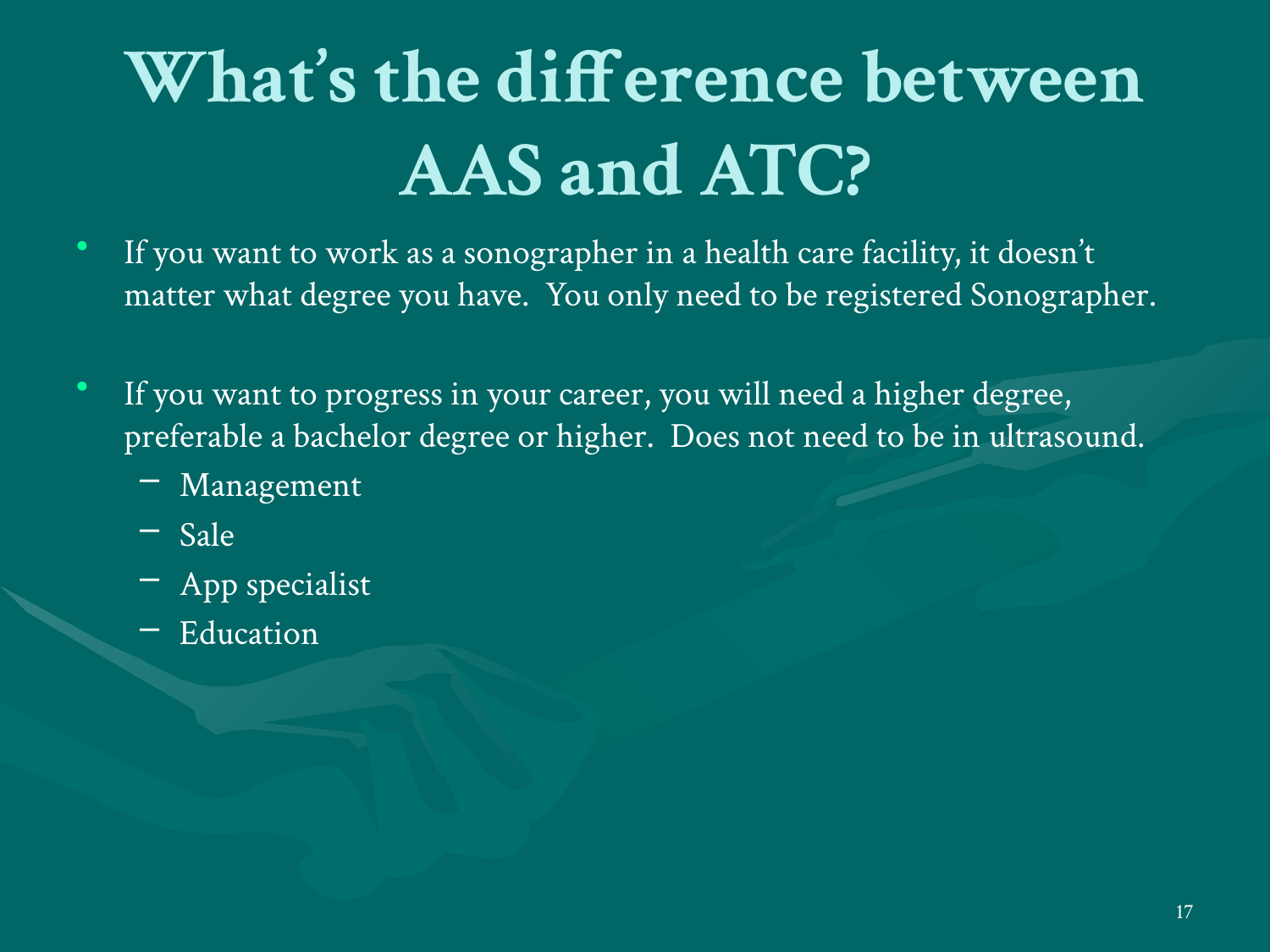

# What’s the difference between AAS and ATC?
If you want to work as a sonographer in a health care facility, it doesn’t matter what degree you have.  You only need to be registered Sonographer.

If you want to progress in your career, you will need a higher degree, preferable a bachelor degree or higher.  Does not need to be in ultrasound.
Management
Sale
App specialist
Education

17